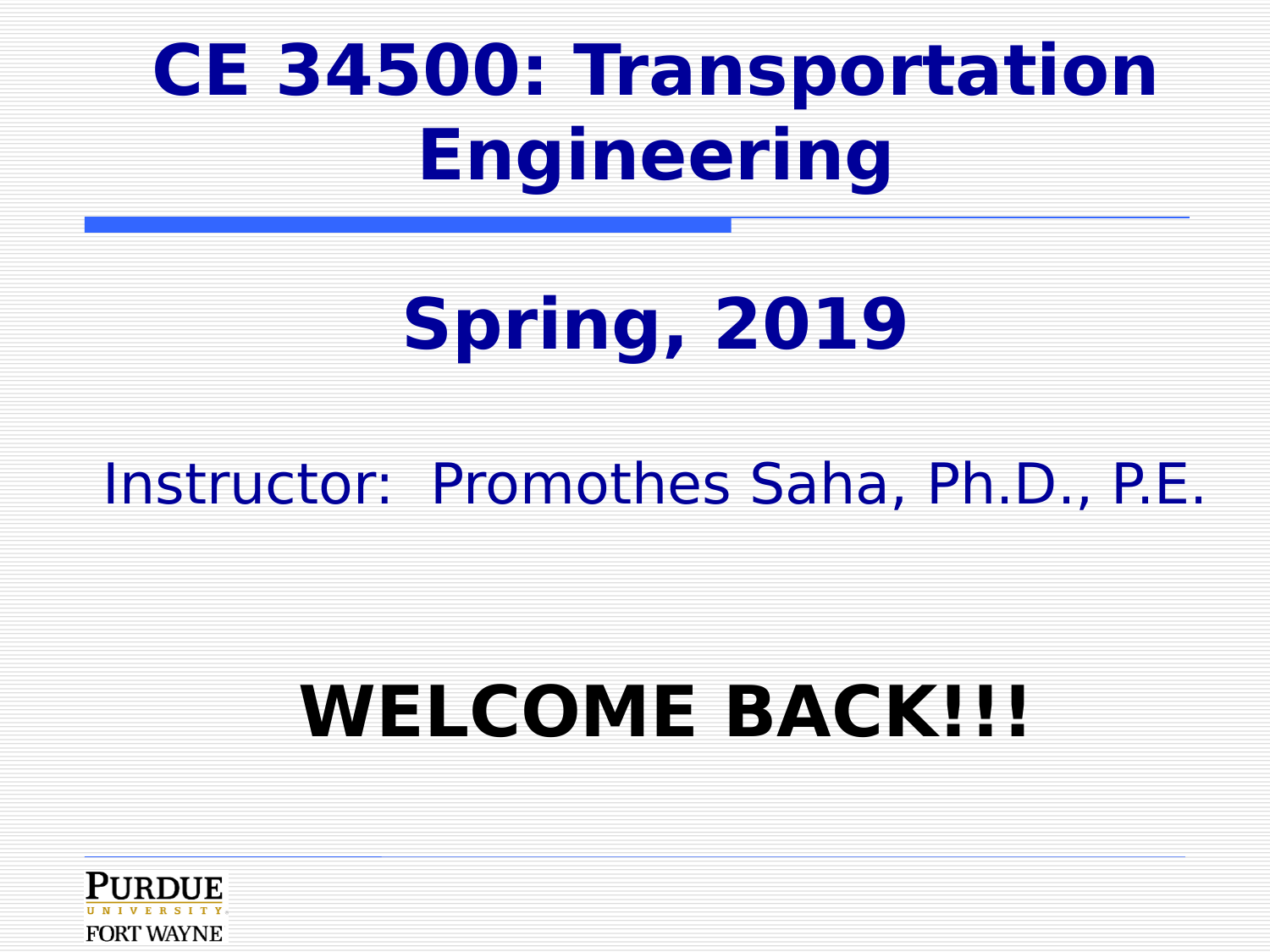

# CE 34500: Transportation Engineering Spring, 2019 Instructor:  Promothes Saha, Ph.D., P.E.

WELCOME BACK!!!